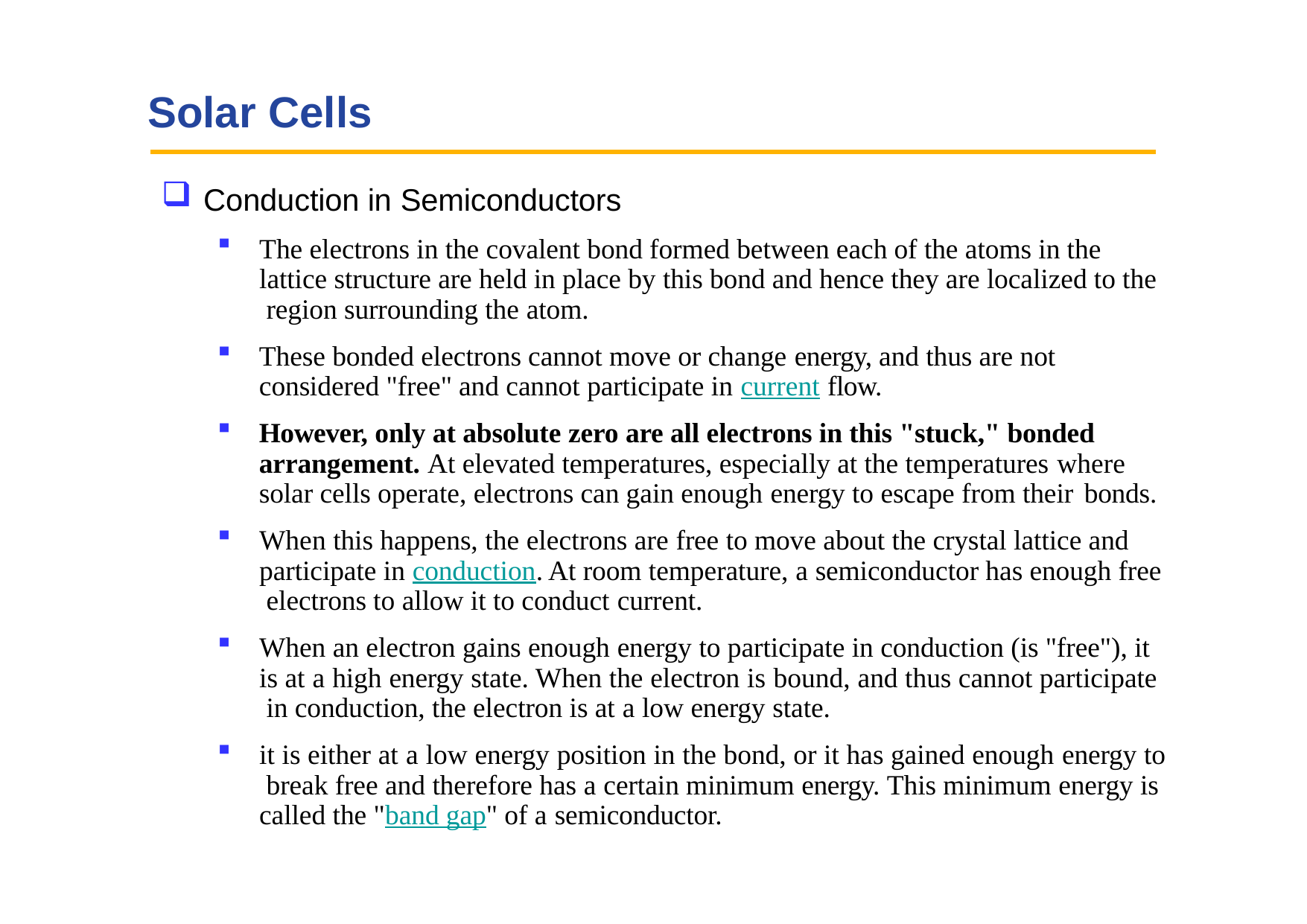

# Solar Cells

Conduction in Semiconductors
The electrons in the covalent bond formed between each of the atoms in the  lattice structure are held in place by this bond and hence they are localized to the  region surrounding the atom.

These bonded electrons cannot move or change energy, and thus are not  considered "free" and cannot participate in current flow.
However, only at absolute zero are all electrons in this "stuck," bonded  arrangement. At elevated temperatures, especially at the temperatures where

solar cells operate, electrons can gain enough energy to escape from their bonds.
When this happens, the electrons are free to move about the crystal lattice and  participate in conduction. At room temperature, a semiconductor has enough free  electrons to allow it to conduct current.
When an electron gains enough energy to participate in conduction (is "free"), it  is at a high energy state. When the electron is bound, and thus cannot participate  in conduction, the electron is at a low energy state.
it is either at a low energy position in the bond, or it has gained enough energy to  break free and therefore has a certain minimum energy. This minimum energy is  called the "band gap" of a semiconductor.